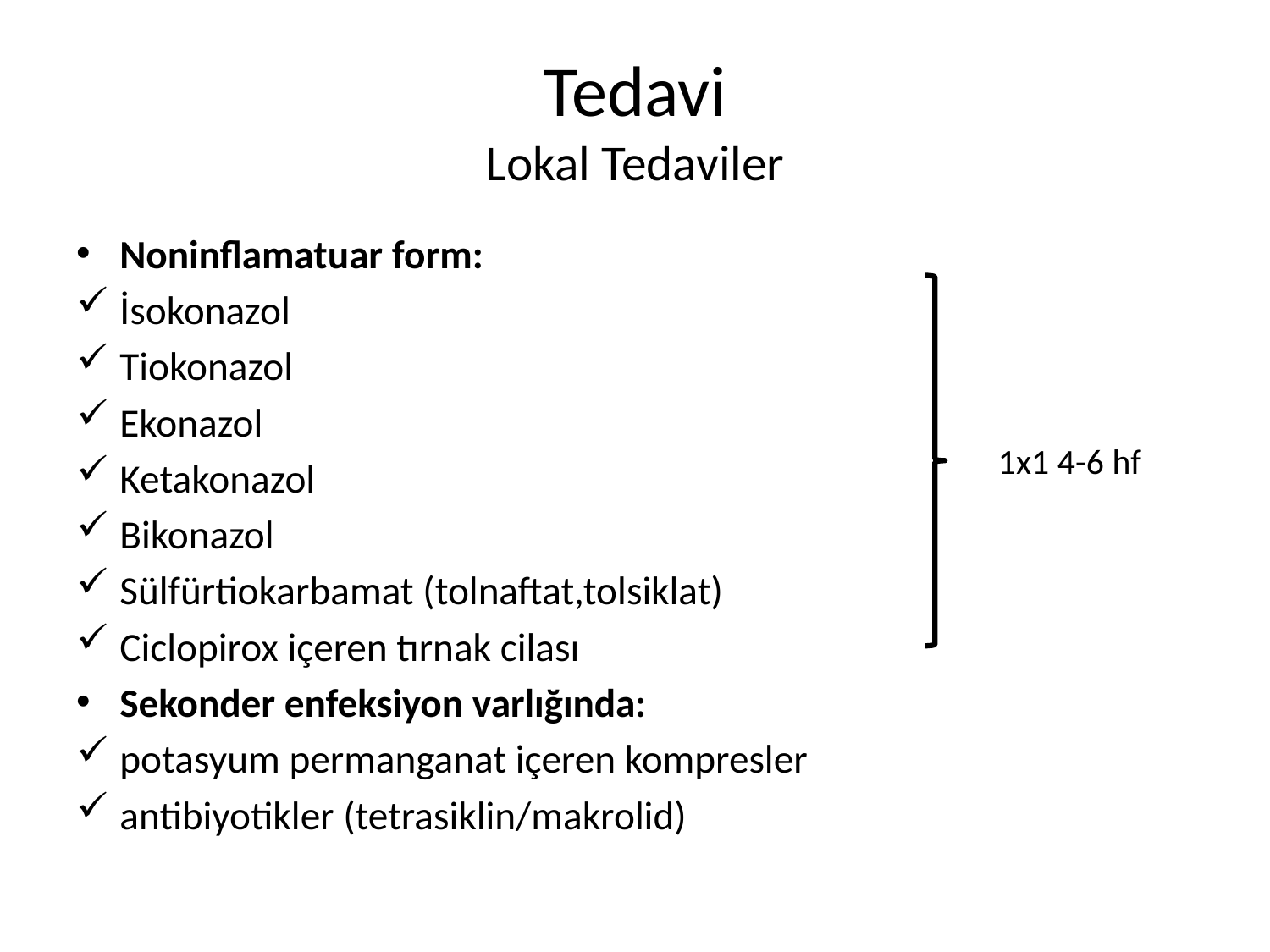

# Tedavi Lokal Tedaviler
Noninflamatuar form:
İsokonazol
Tiokonazol
Ekonazol
Ketakonazol
Bikonazol
Sülfürtiokarbamat (tolnaftat,tolsiklat)
Ciclopirox içeren tırnak cilası
Sekonder enfeksiyon varlığında:
potasyum permanganat içeren kompresler
antibiyotikler (tetrasiklin/makrolid)

1x1 4-6 hf